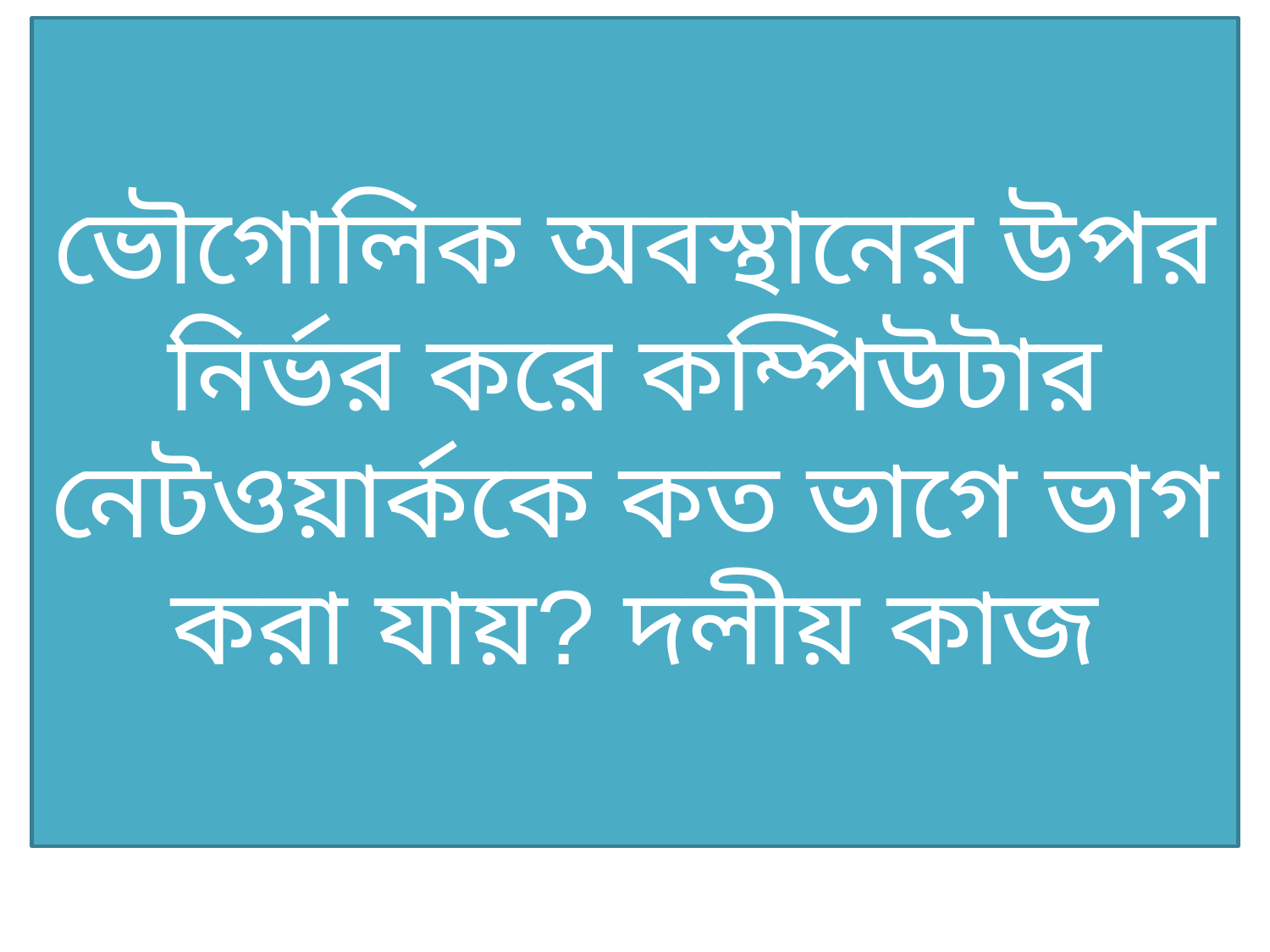

# ভৌগোলিক অবস্থানের উপর নির্ভর করে কম্পিউটার নেটওয়ার্ককে কত ভাগে ভাগ করা যায়? দলীয় কাজ